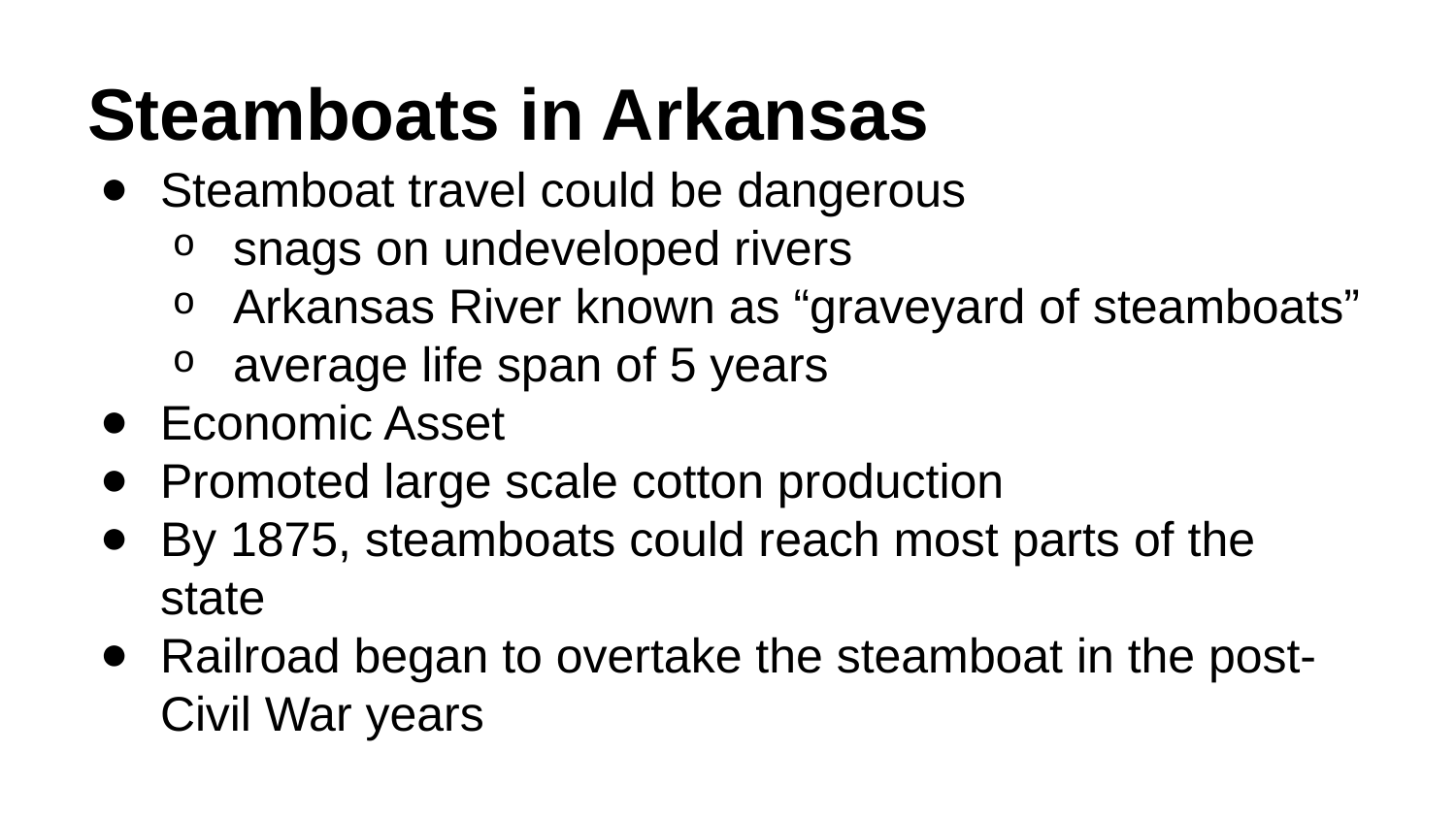

# Steamboats in Arkansas
Steamboat travel could be dangerous
snags on undeveloped rivers
Arkansas River known as “graveyard of steamboats”
average life span of 5 years
Economic Asset
Promoted large scale cotton production
By 1875, steamboats could reach most parts of the state
Railroad began to overtake the steamboat in the post-Civil War years